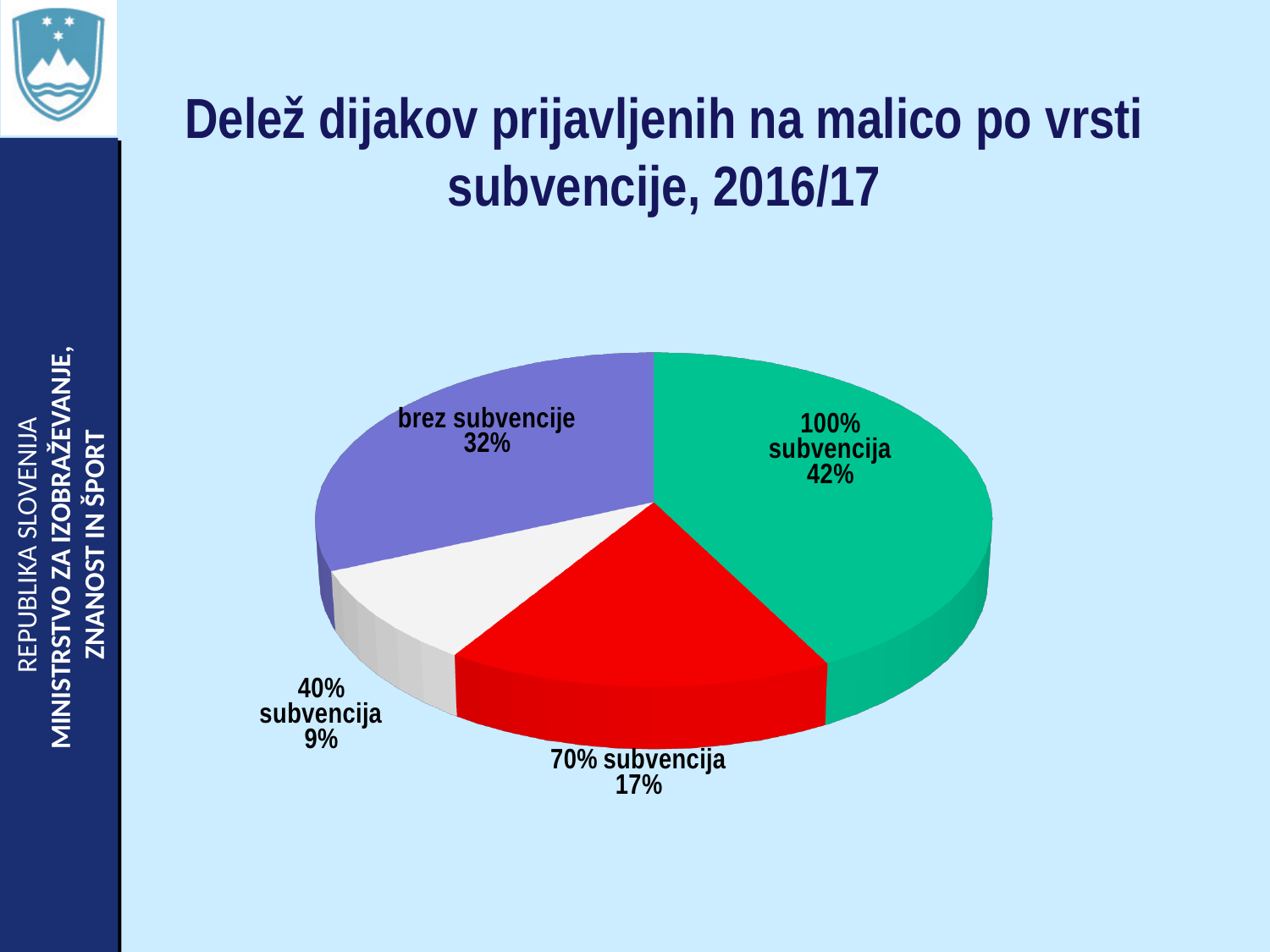

# Delež dijakov prijavljenih na malico po vrsti subvencije, 2016/17

[unsupported chart]

### Chart

| Category |
|---|